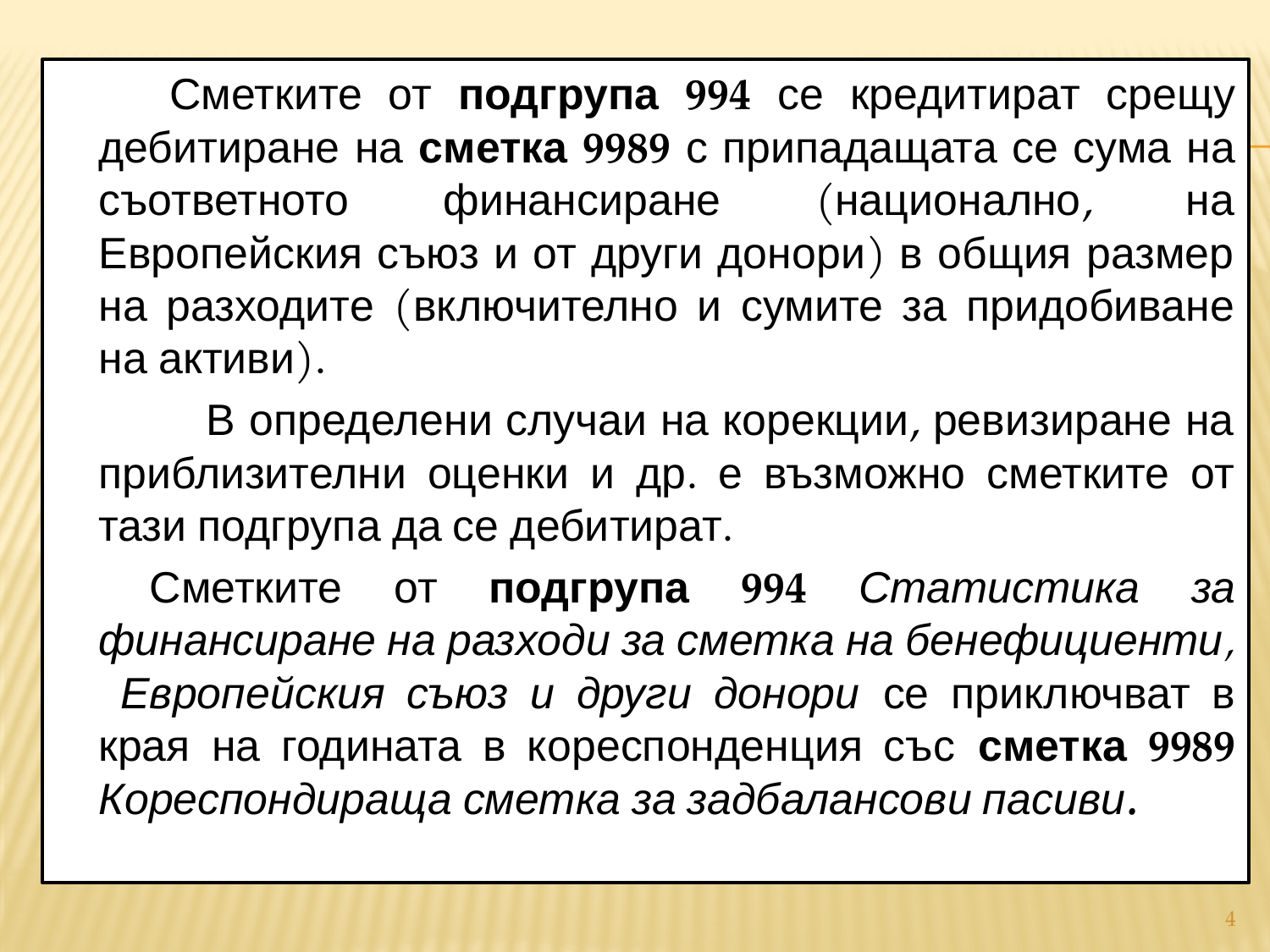

Сметките от подгрупа 994 се кредитират срещу дебитиране на сметка 9989 с припадащата се сума на съответното финансиране (национално, на Европейския съюз и от други донори) в общия размер на разходите (включително и сумите за придобиване на активи).
    	В определени случаи на корекции, ревизиране на приблизителни оценки и др. е възможно сметките от тази подгрупа да се дебитират.
		 Сметките от подгрупа 994 Статистика за финансиране на разходи за сметка на бенефициенти,  Европейския съюз и други донори се приключват в края на годината в кореспонденция със сметка 9989 Кореспондираща сметка за задбалансови пасиви.
#
4